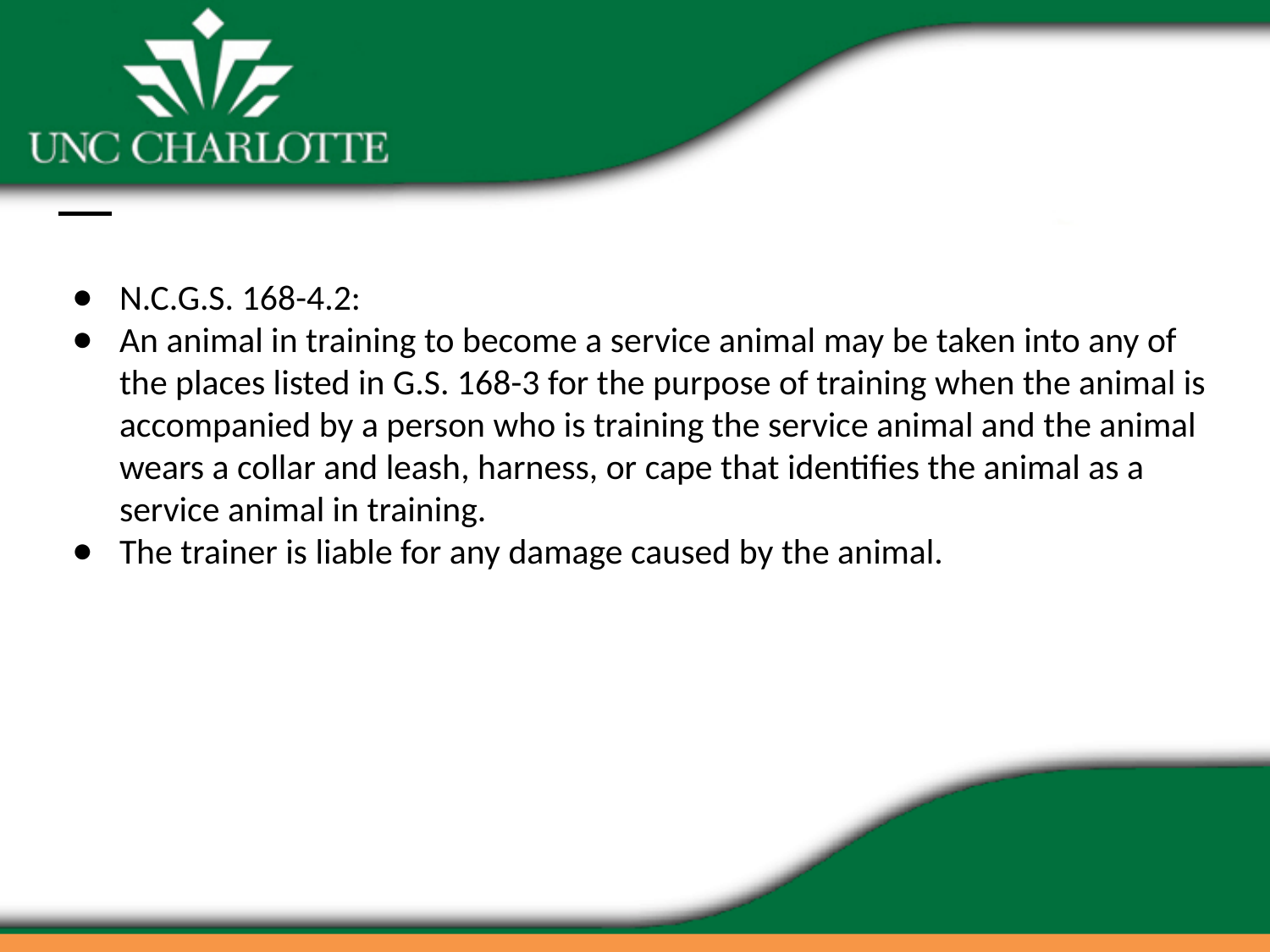

#
N.C.G.S. 168-4.2:
An animal in training to become a service animal may be taken into any of the places listed in G.S. 168-3 for the purpose of training when the animal is accompanied by a person who is training the service animal and the animal wears a collar and leash, harness, or cape that identifies the animal as a service animal in training.
The trainer is liable for any damage caused by the animal.